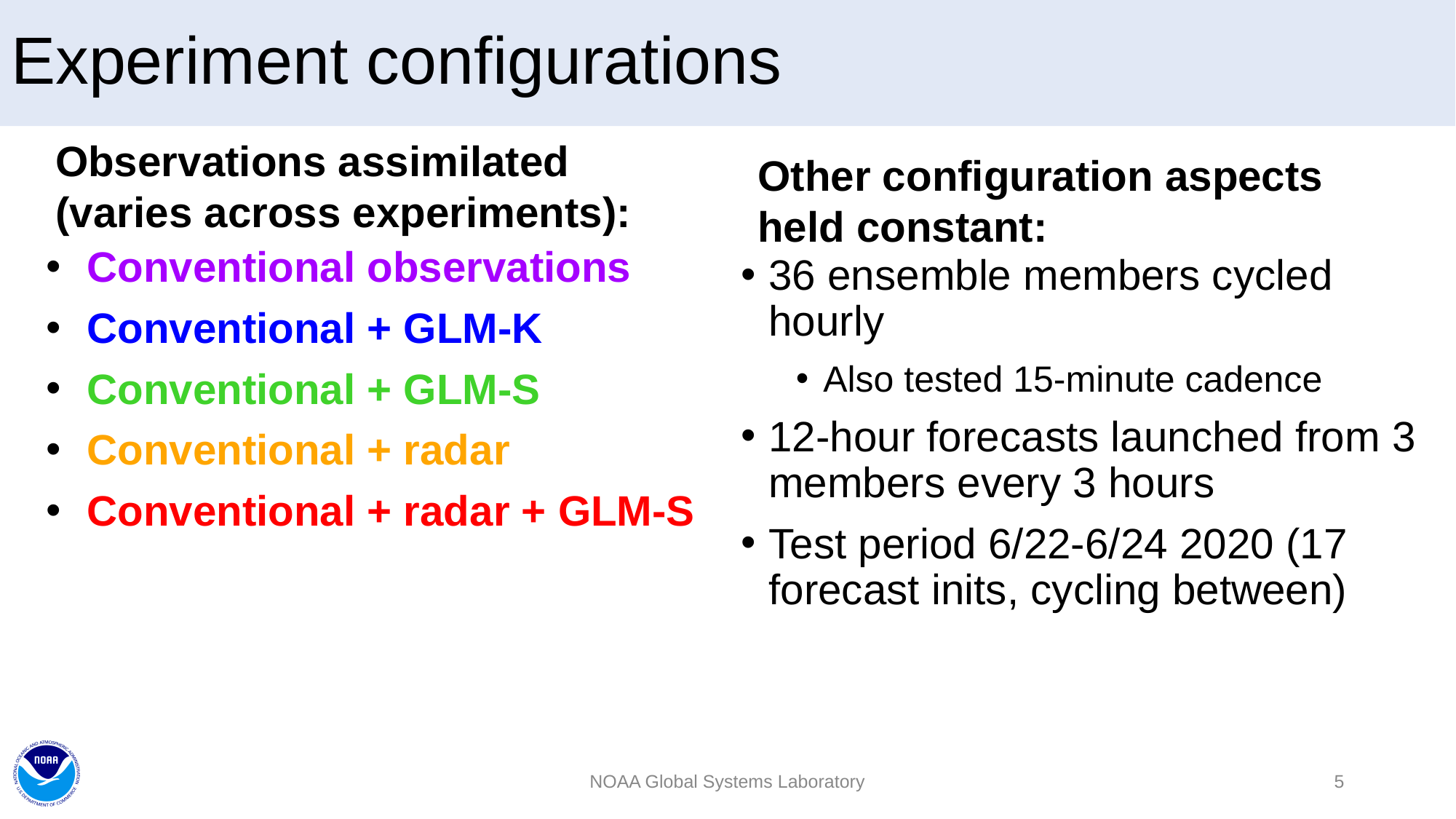

# Experiment configurations
Observations assimilated (varies across experiments):
Other configuration aspects held constant:
Conventional observations
Conventional + GLM-K
Conventional + GLM-S
Conventional + radar
Conventional + radar + GLM-S
36 ensemble members cycled hourly
Also tested 15-minute cadence
12-hour forecasts launched from 3 members every 3 hours
Test period 6/22-6/24 2020 (17 forecast inits, cycling between)
NOAA Global Systems Laboratory
5